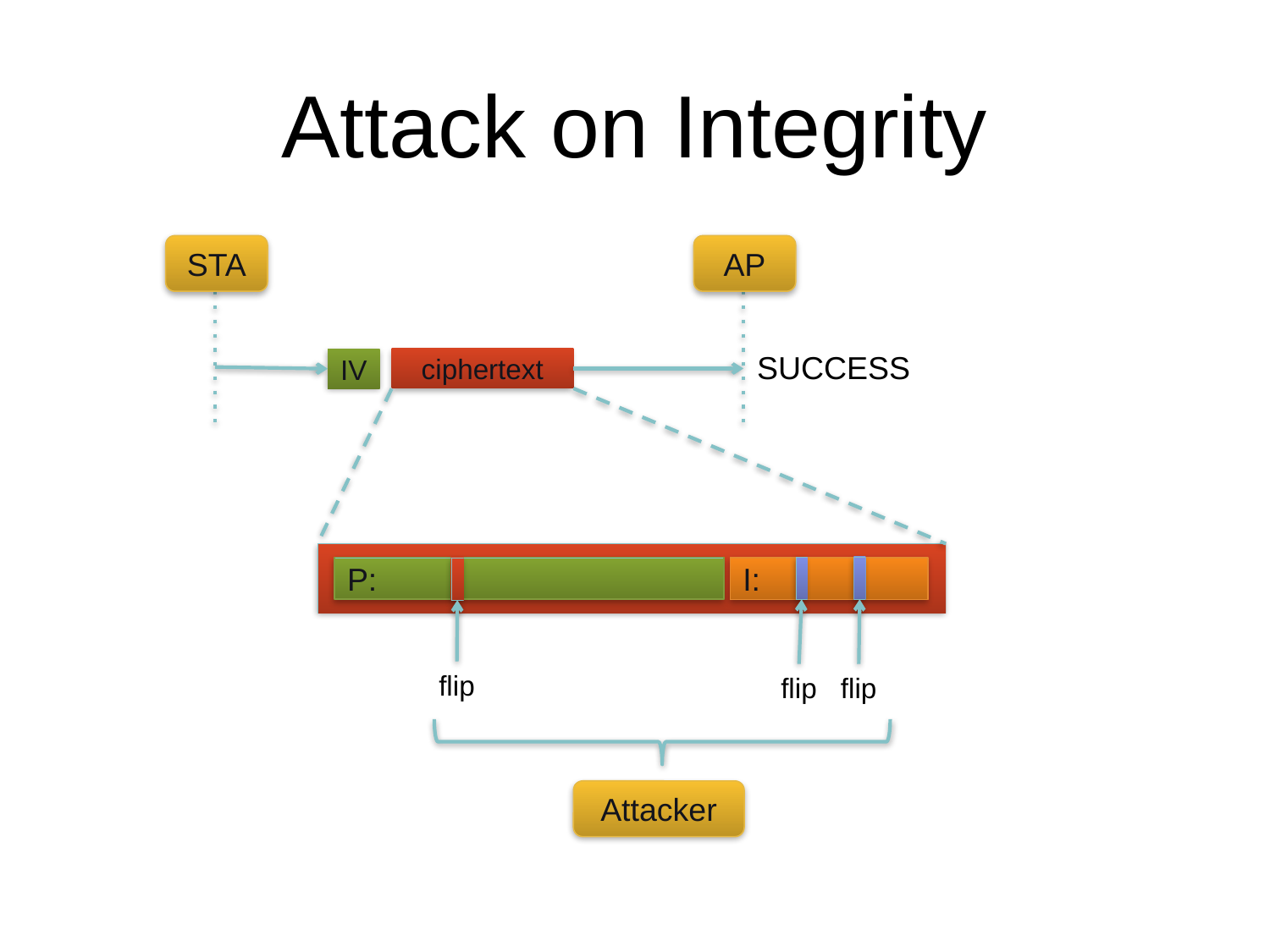

# Attack on Integrity
AP
STA
SUCCESS
ciphertext
IV

P:
I:

flip

flip

flip
Attacker